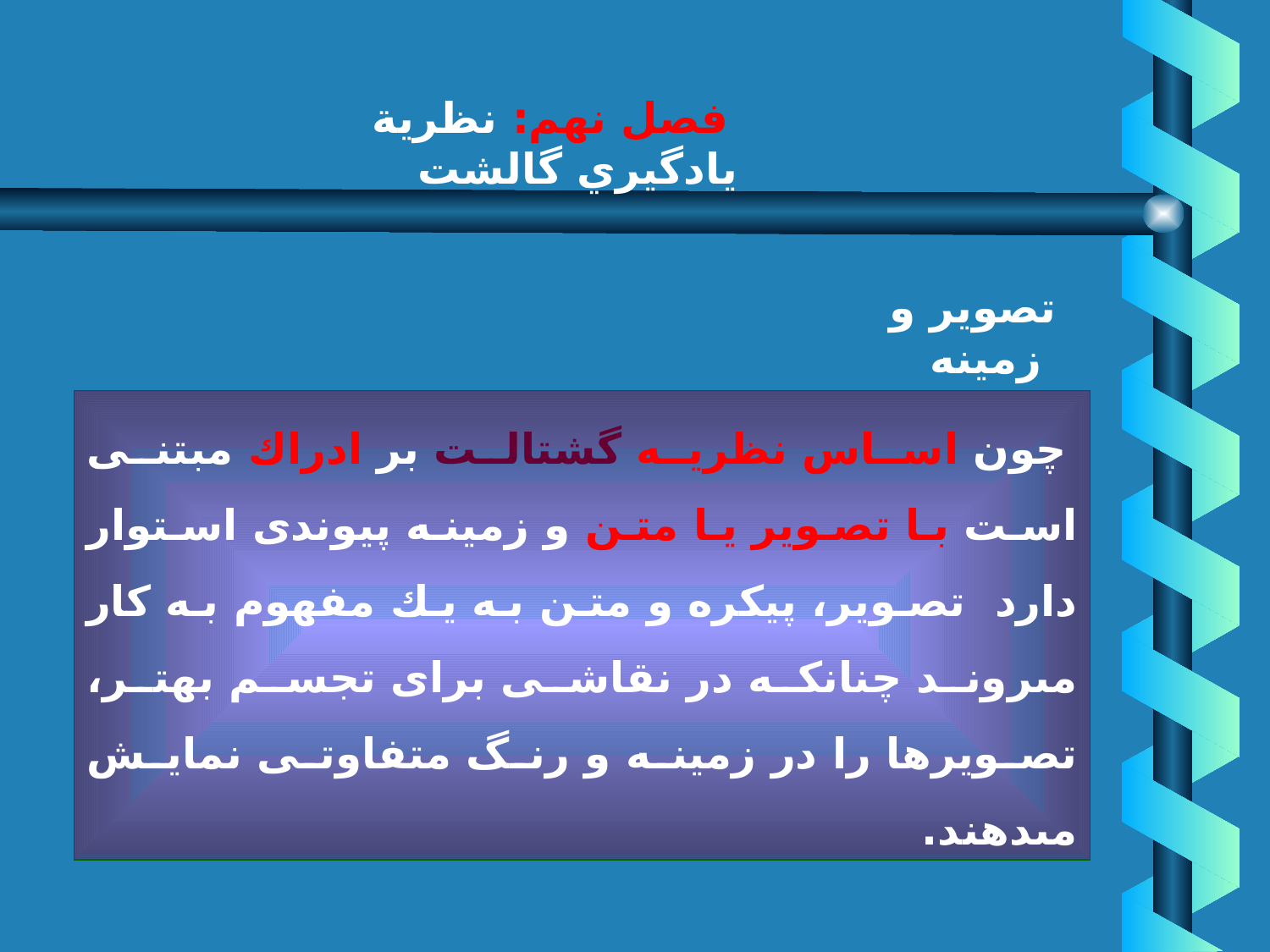

# فصل نهم: نظرية يادگيري گالشت
تصوير و زمينه
 چون اساس نظريه گشتالت بر ادراك مبتنى است با تصوير يا متن و زمينه پيوندى استوار دارد  تصوير، پيكره و متن به يك مفهوم به كار مى‏روند چنانكه در نقاشى براى تجسم بهتر، تصويرها را در زمينه و رنگ متفاوتى نمايش مى‏دهند.